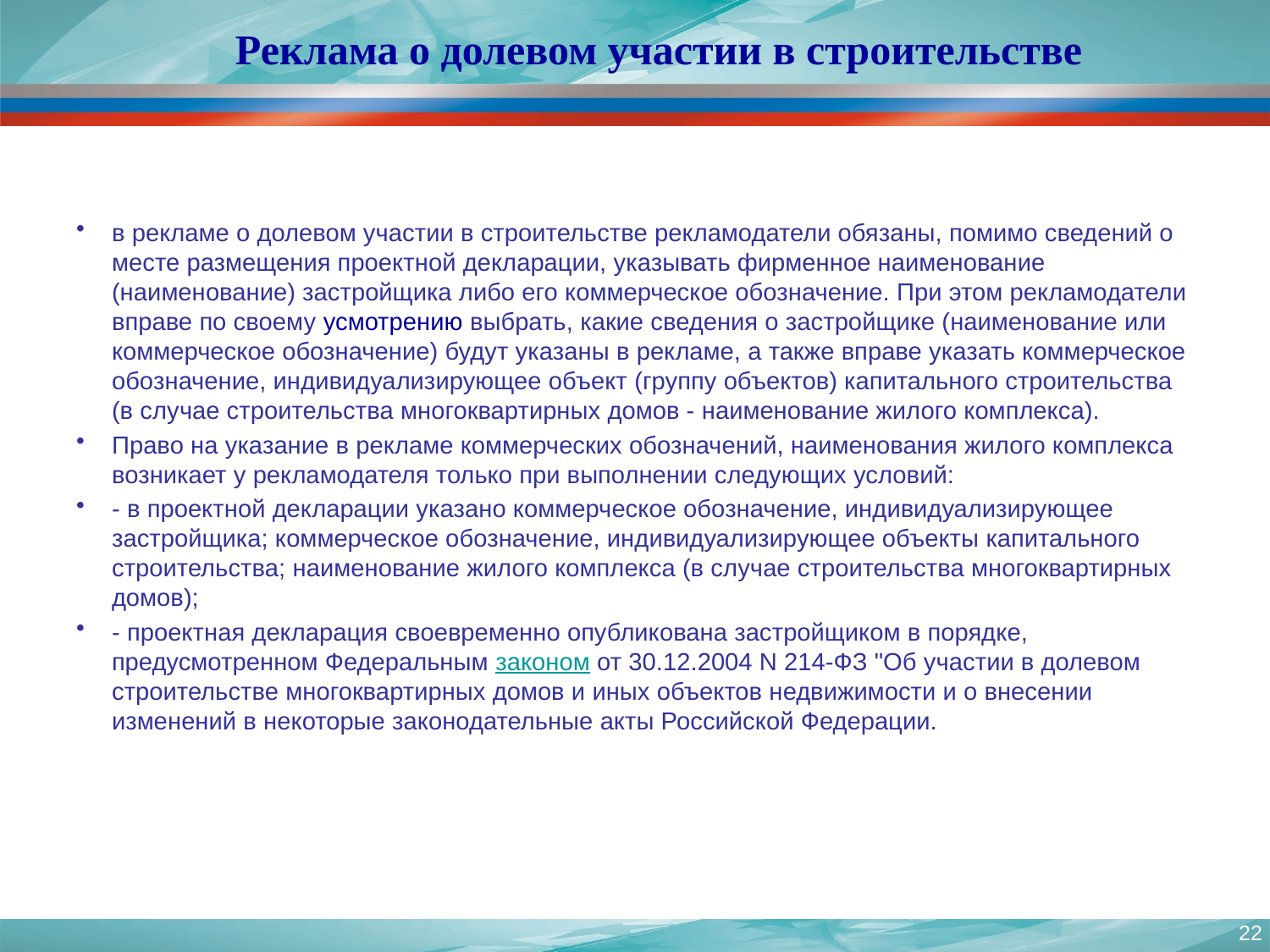

# Реклама о долевом участии в строительстве

в рекламе о долевом участии в строительстве рекламодатели обязаны, помимо сведений о месте размещения проектной декларации, указывать фирменное наименование (наименование) застройщика либо его коммерческое обозначение. При этом рекламодатели вправе по своему усмотрению выбрать, какие сведения о застройщике (наименование или коммерческое обозначение) будут указаны в рекламе, а также вправе указать коммерческое обозначение, индивидуализирующее объект (группу объектов) капитального строительства (в случае строительства многоквартирных домов - наименование жилого комплекса).
Право на указание в рекламе коммерческих обозначений, наименования жилого комплекса возникает у рекламодателя только при выполнении следующих условий:
- в проектной декларации указано коммерческое обозначение, индивидуализирующее застройщика; коммерческое обозначение, индивидуализирующее объекты капитального строительства; наименование жилого комплекса (в случае строительства многоквартирных домов);
- проектная декларация своевременно опубликована застройщиком в порядке, предусмотренном Федеральным законом от 30.12.2004 N 214-ФЗ "Об участии в долевом строительстве многоквартирных домов и иных объектов недвижимости и о внесении изменений в некоторые законодательные акты Российской Федерации.

22